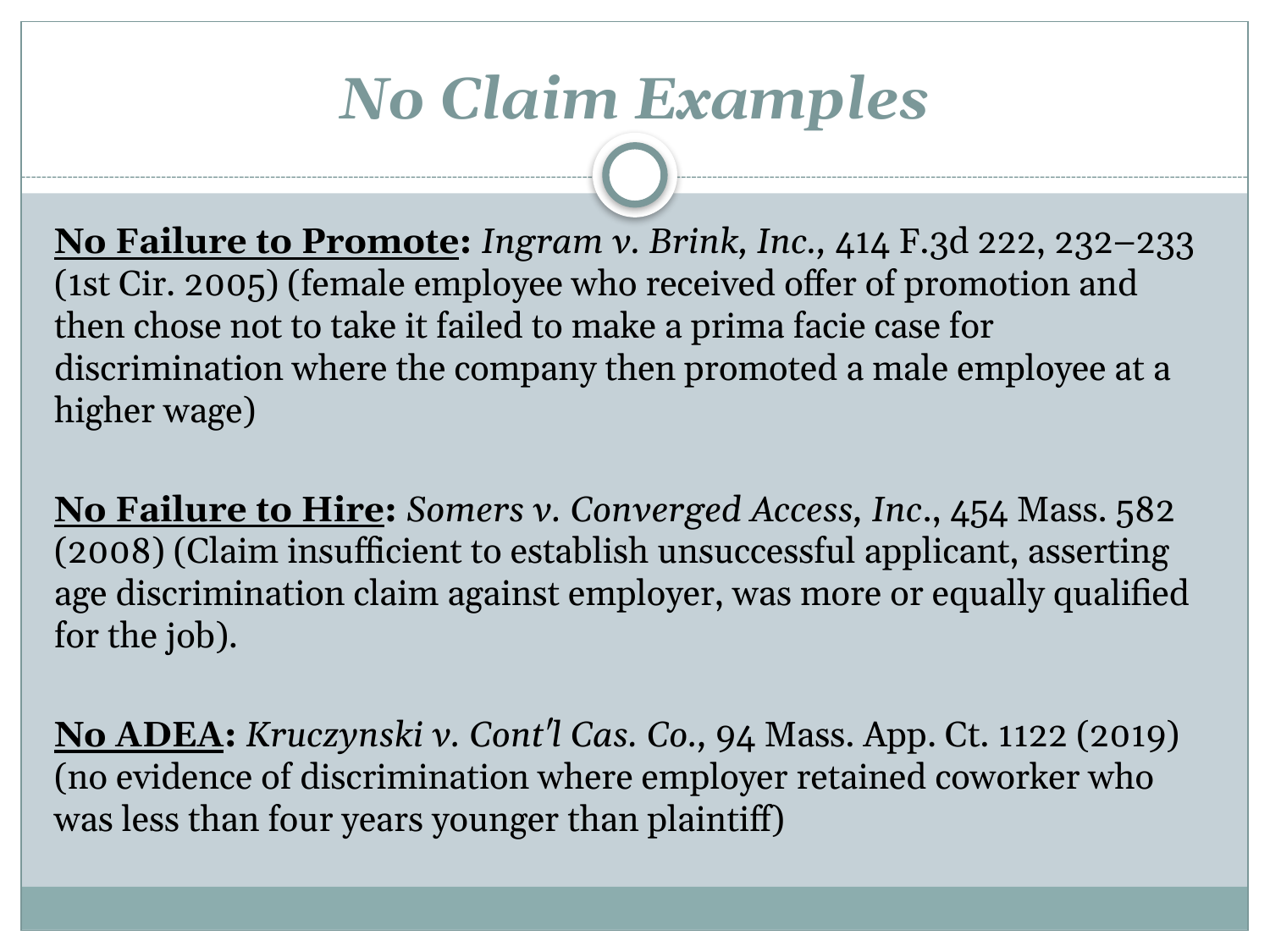

# No Claim Examples
No Failure to Promote: Ingram v. Brink, Inc., 414 F.3d 222, 232–233 (1st Cir. 2005) (female employee who received offer of promotion and then chose not to take it failed to make a prima facie case for discrimination where the company then promoted a male employee at a higher wage)

No Failure to Hire: Somers v. Converged Access, Inc., 454 Mass. 582 (2008) (Claim insufficient to establish unsuccessful applicant, asserting age discrimination claim against employer, was more or equally qualified for the job).

No ADEA: Kruczynski v. Cont'l Cas. Co., 94 Mass. App. Ct. 1122 (2019) (no evidence of discrimination where employer retained coworker who was less than four years younger than plaintiff)